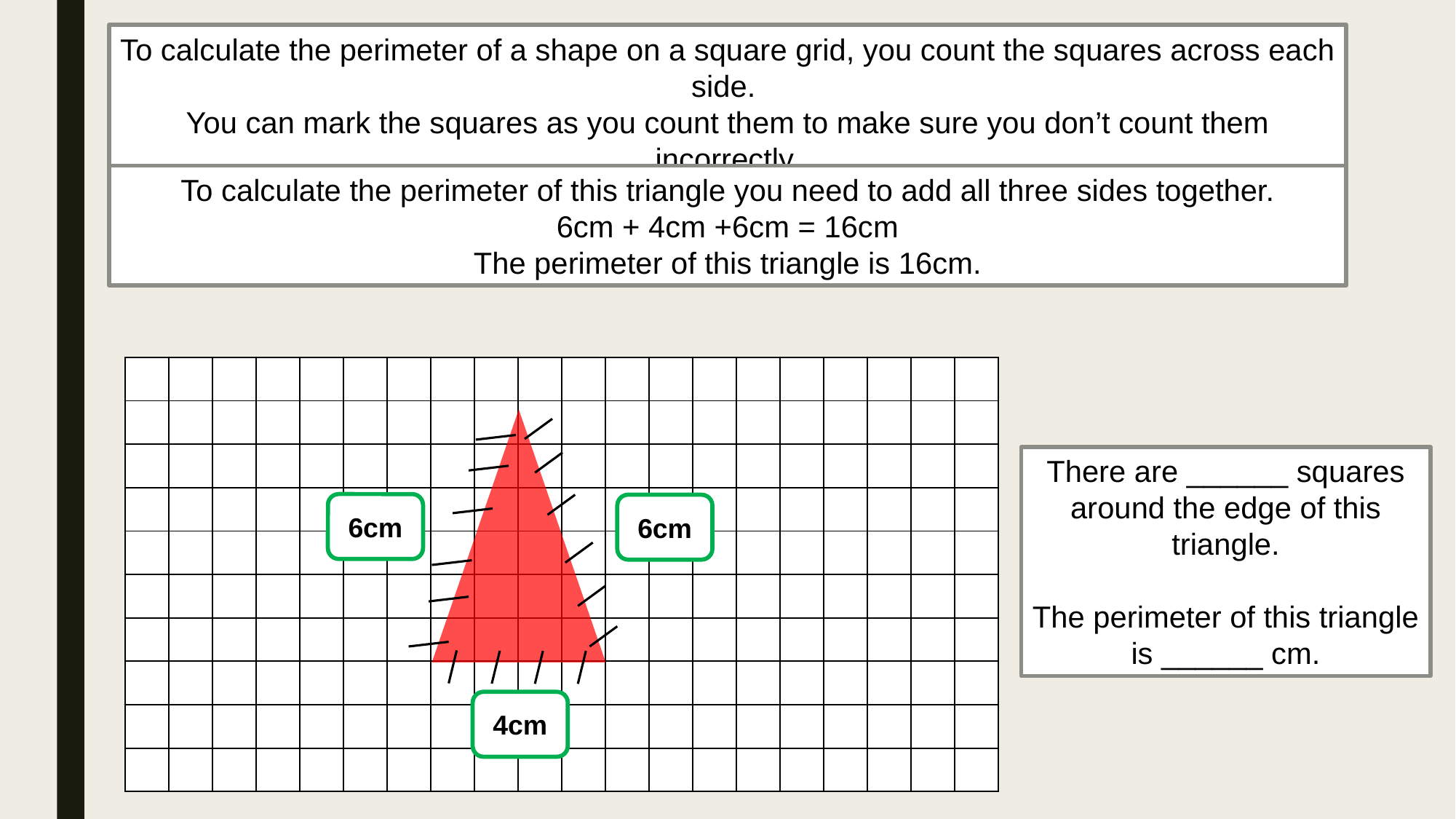

To calculate the perimeter of a shape on a square grid, you count the squares across each side.
You can mark the squares as you count them to make sure you don’t count them incorrectly.
To calculate the perimeter of this triangle you need to add all three sides together.
6cm + 4cm +6cm = 16cm
The perimeter of this triangle is 16cm.
|  |  |  |  |  |  |  |  |  |  |  |  |  |  |  |  |  |  |  |  |
| --- | --- | --- | --- | --- | --- | --- | --- | --- | --- | --- | --- | --- | --- | --- | --- | --- | --- | --- | --- |
|  |  |  |  |  |  |  |  |  |  |  |  |  |  |  |  |  |  |  |  |
|  |  |  |  |  |  |  |  |  |  |  |  |  |  |  |  |  |  |  |  |
|  |  |  |  |  |  |  |  |  |  |  |  |  |  |  |  |  |  |  |  |
|  |  |  |  |  |  |  |  |  |  |  |  |  |  |  |  |  |  |  |  |
|  |  |  |  |  |  |  |  |  |  |  |  |  |  |  |  |  |  |  |  |
|  |  |  |  |  |  |  |  |  |  |  |  |  |  |  |  |  |  |  |  |
|  |  |  |  |  |  |  |  |  |  |  |  |  |  |  |  |  |  |  |  |
|  |  |  |  |  |  |  |  |  |  |  |  |  |  |  |  |  |  |  |  |
|  |  |  |  |  |  |  |  |  |  |  |  |  |  |  |  |  |  |  |  |

There are ______ squares around the edge of this triangle.

The perimeter of this triangle is ______ cm.
6cm
6cm
4cm